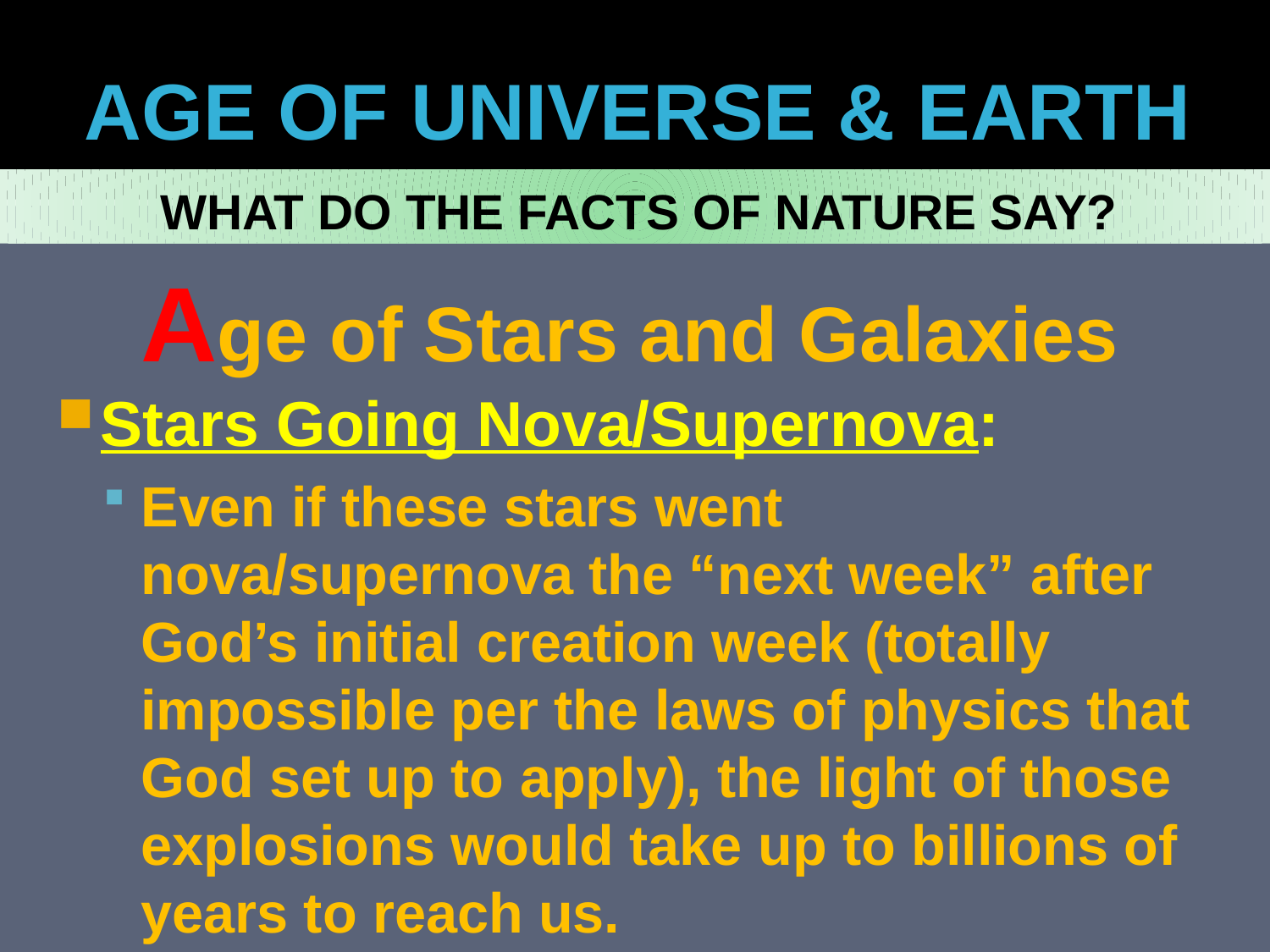

# AGE OF UNIVERSE & EARTH
WHAT DO THE FACTS OF NATURE SAY?
Age of Stars and Galaxies
Stars Going Nova/Supernova:
Even if these stars went nova/supernova the “next week” after God’s initial creation week (totally impossible per the laws of physics that God set up to apply), the light of those explosions would take up to billions of years to reach us.